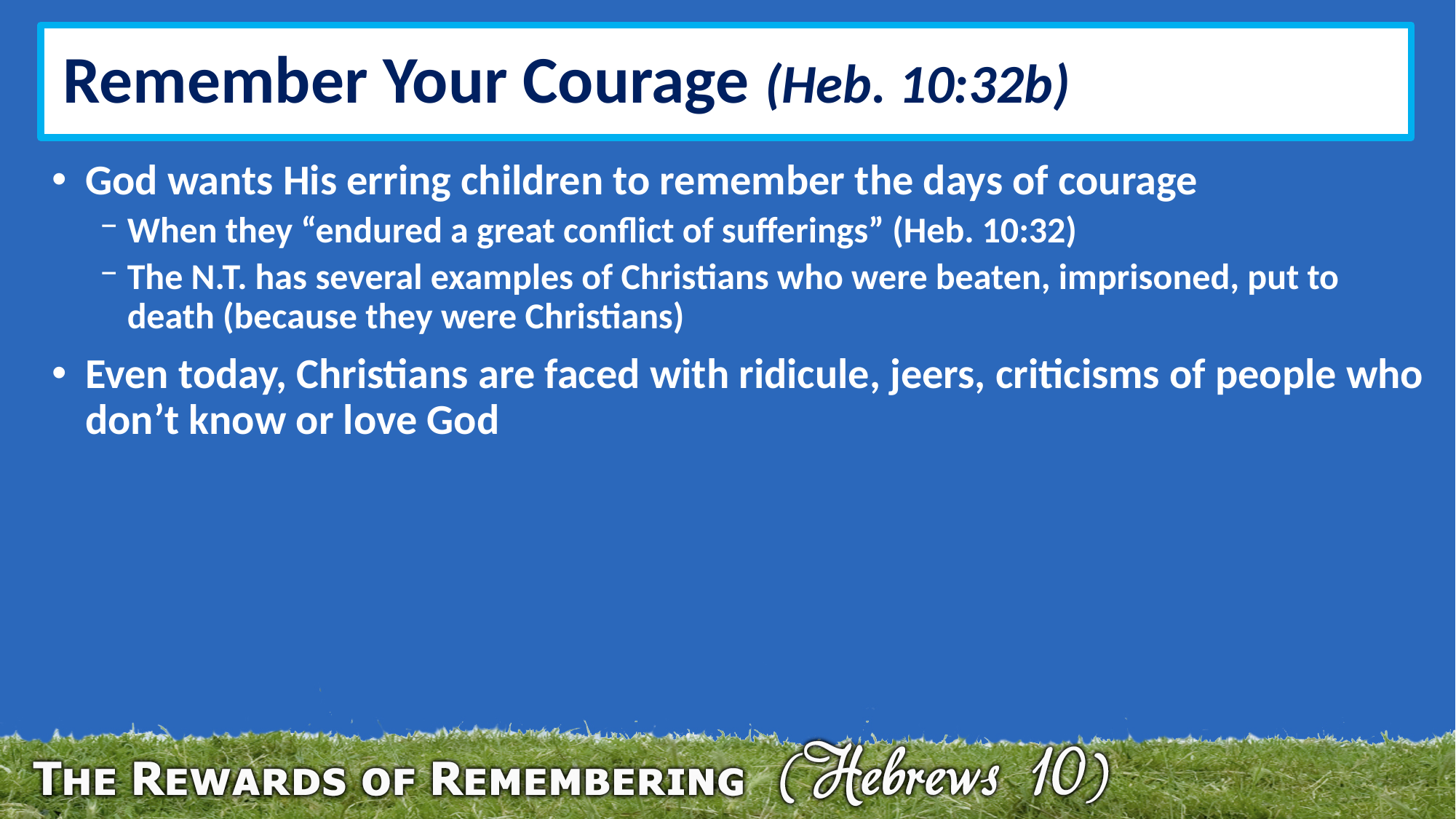

# Remember Your Courage (Heb. 10:32b)
God wants His erring children to remember the days of courage
When they “endured a great conflict of sufferings” (Heb. 10:32)
The N.T. has several examples of Christians who were beaten, imprisoned, put to death (because they were Christians)
Even today, Christians are faced with ridicule, jeers, criticisms of people who don’t know or love God